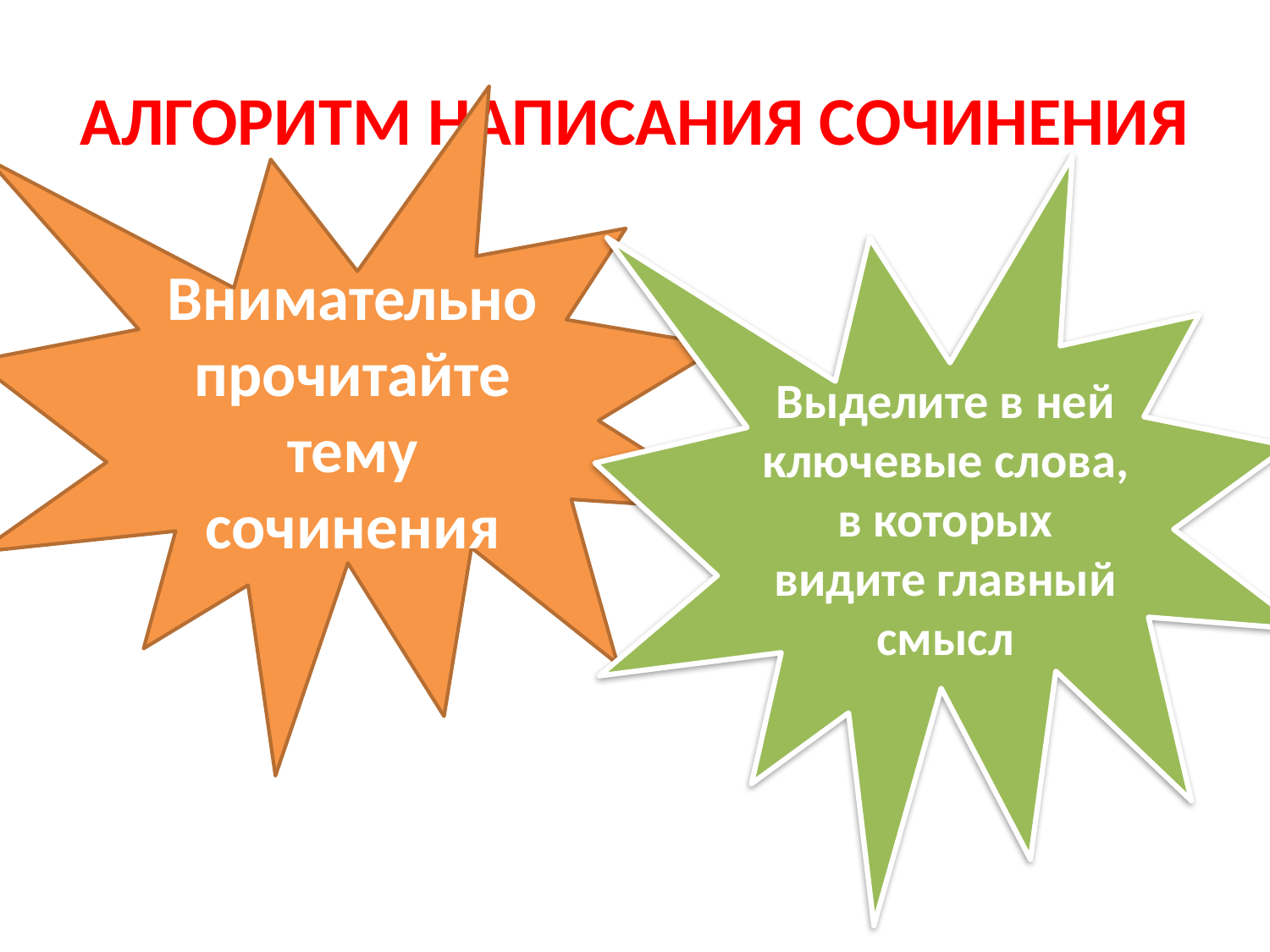

# АЛГОРИТМ НАПИСАНИЯ СОЧИНЕНИЯ
Внимательно прочитайте тему сочинения
Выделите в ней ключевые слова, в которых видите главный смысл